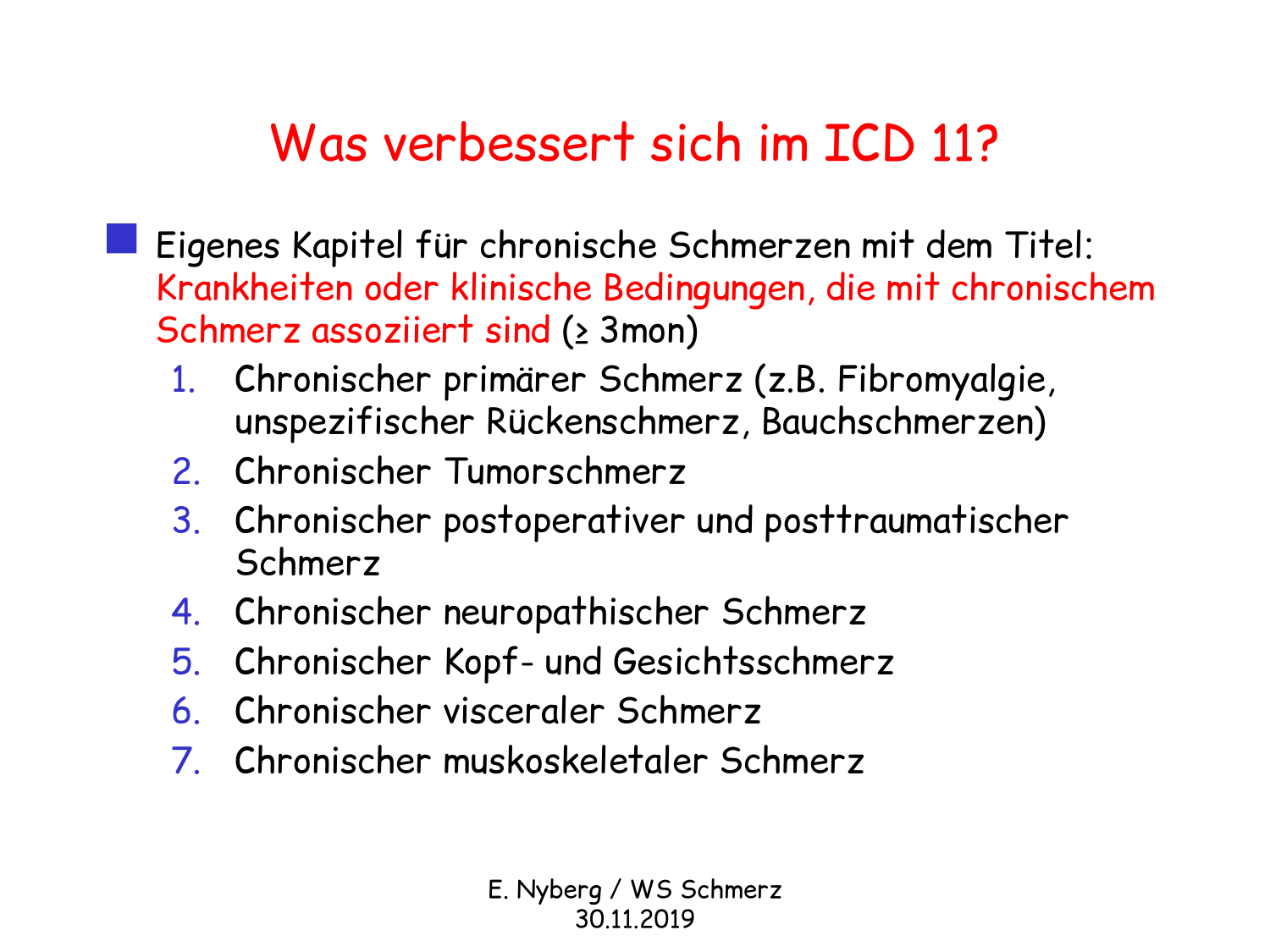

# Was verbessert sich im ICD 11?
Eigenes Kapitel für chronische Schmerzen mit dem Titel: Krankheiten oder klinische Bedingungen, die mit chronischem Schmerz assoziiert sind (≥ 3mon)
Chronischer primärer Schmerz (z.B. Fibromyalgie, unspezifischer Rückenschmerz, Bauchschmerzen)
Chronischer Tumorschmerz
Chronischer postoperativer und posttraumatischer Schmerz
Chronischer neuropathischer Schmerz
Chronischer Kopf- und Gesichtsschmerz
Chronischer visceraler Schmerz
Chronischer muskoskeletaler Schmerz
E. Nyberg / WS Schmerz 30.11.2019